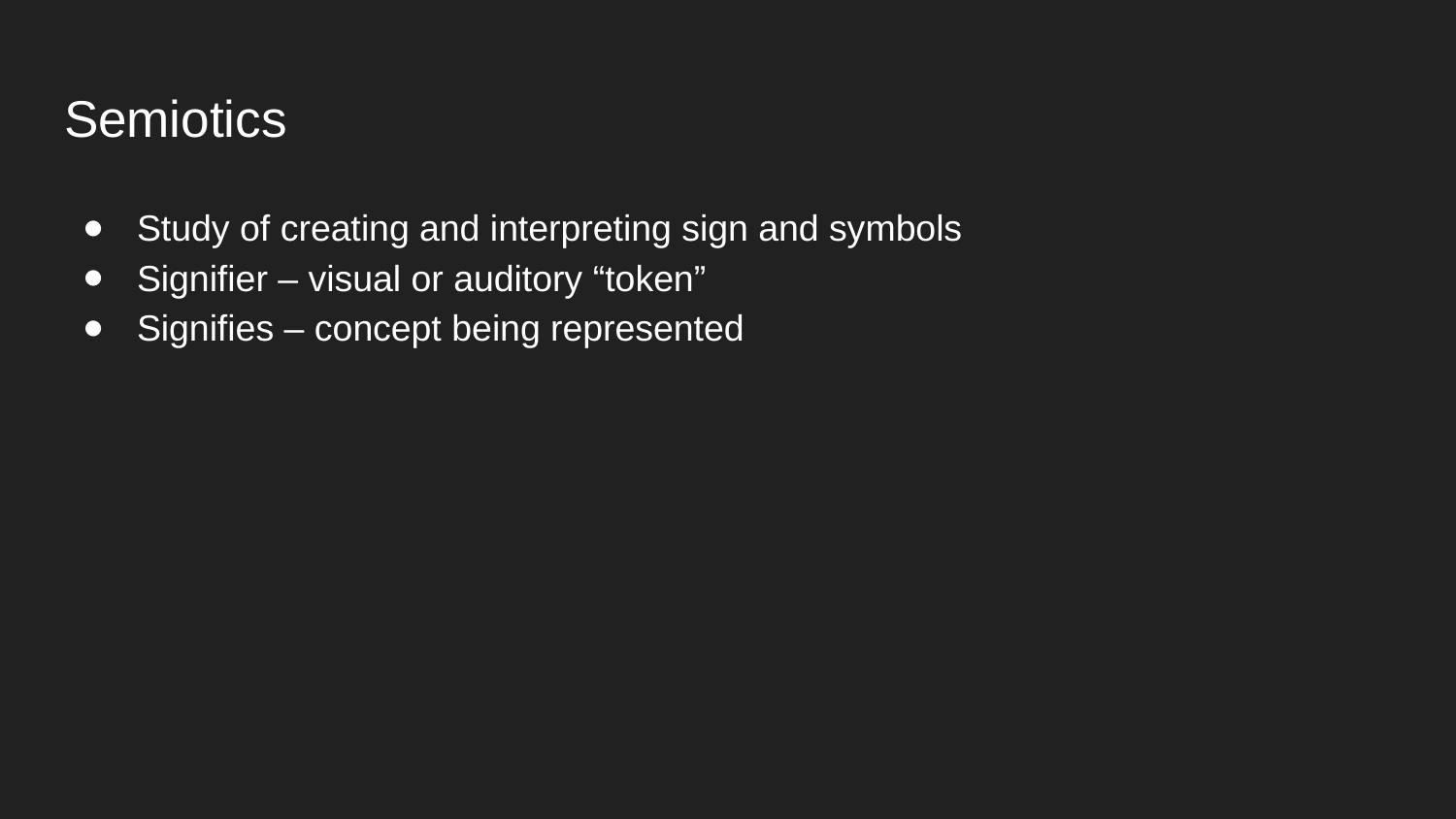

# Semiotics
Study of creating and interpreting sign and symbols
Signifier – visual or auditory “token”
Signifies – concept being represented